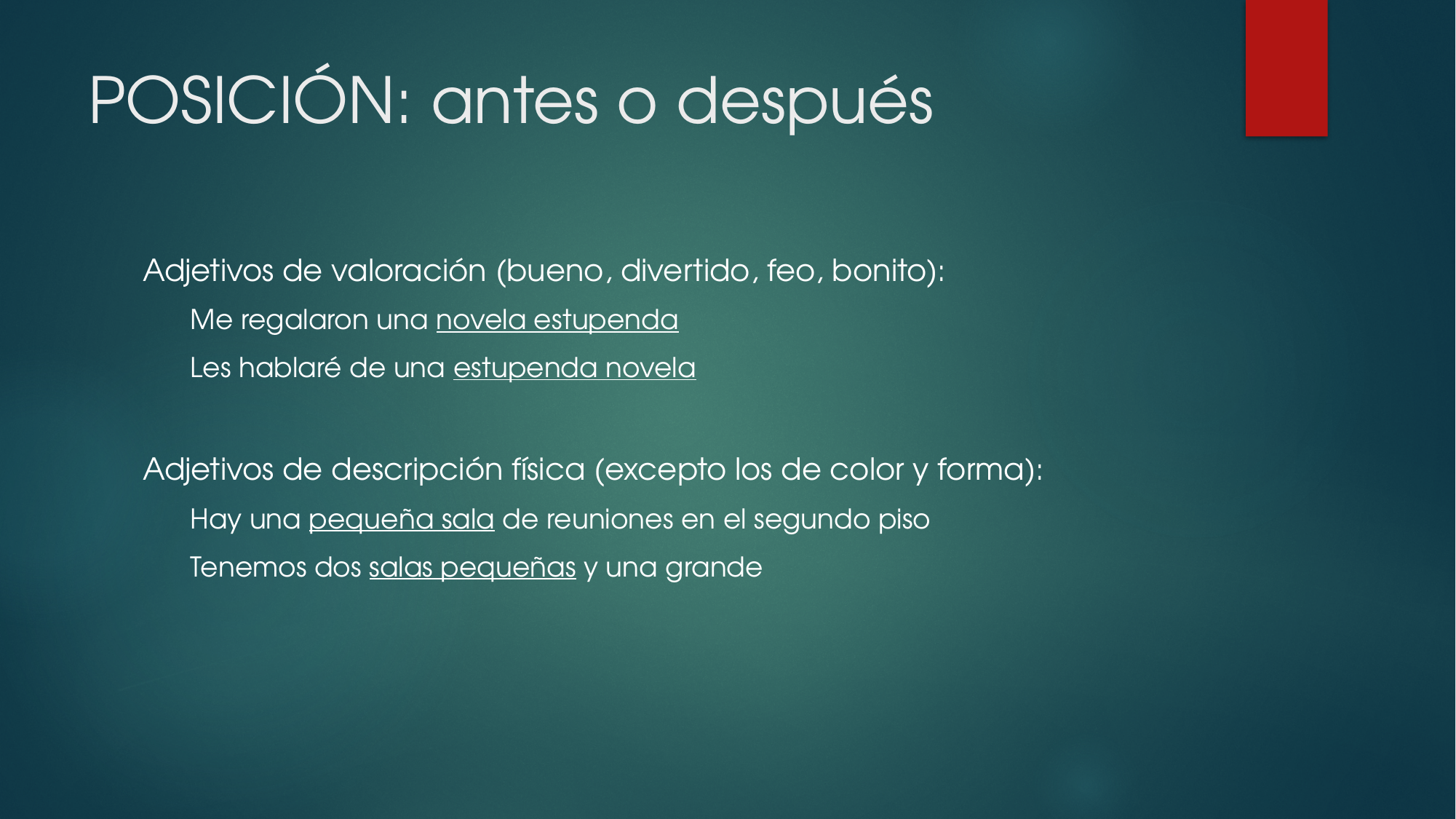

# POSICIÓN: antes o después
Adjetivos de valoración (bueno, divertido, feo, bonito):
Me regalaron una novela estupenda
Les hablaré de una estupenda novela

Adjetivos de descripción física (excepto los de color y forma):
Hay una pequeña sala de reuniones en el segundo piso
Tenemos dos salas pequeñas y una grande